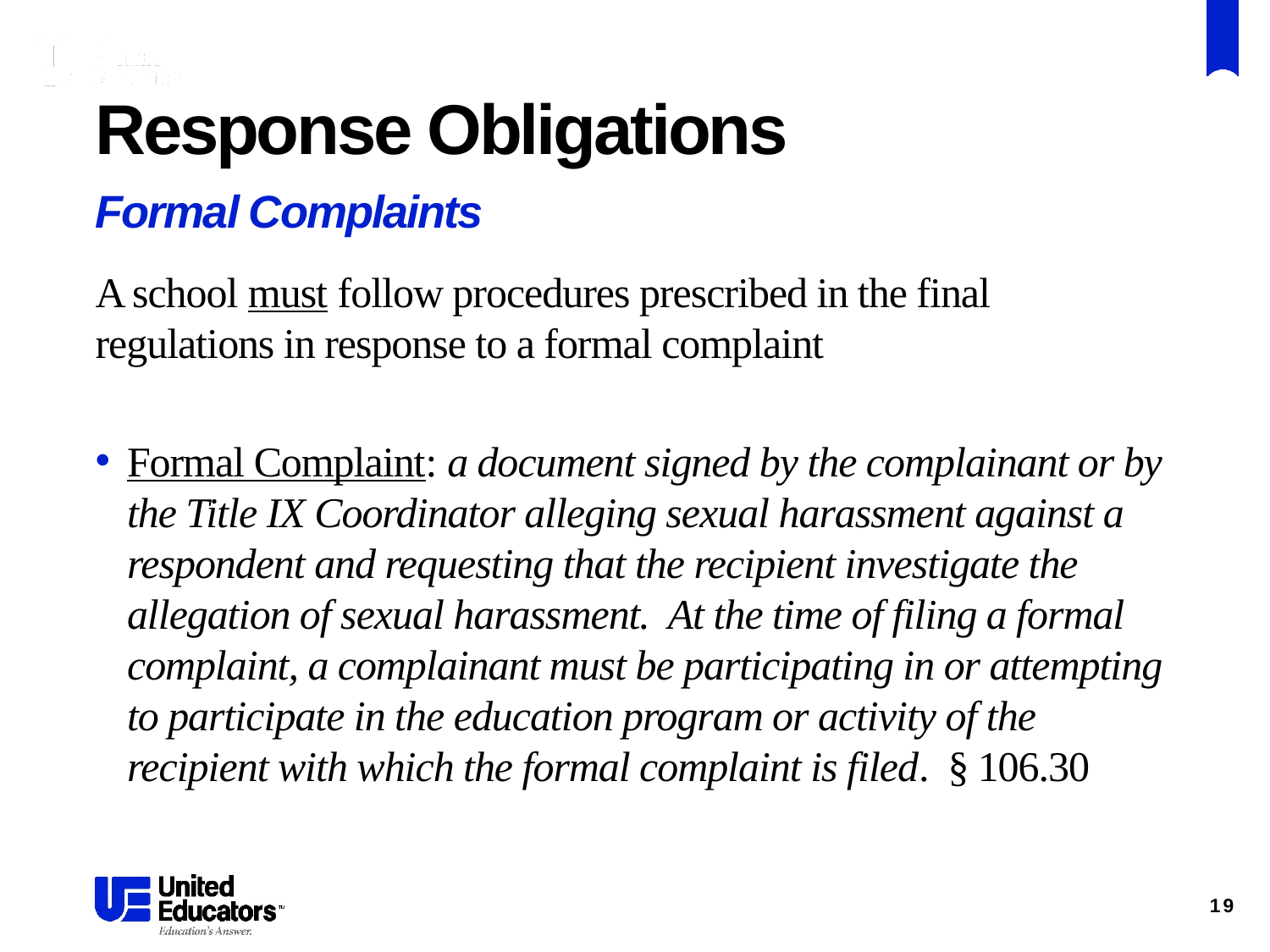

# Response Obligations
Formal Complaints
A school must follow procedures prescribed in the final regulations in response to a formal complaint

Formal Complaint: a document signed by the complainant or by the Title IX Coordinator alleging sexual harassment against a respondent and requesting that the recipient investigate the allegation of sexual harassment.  At the time of filing a formal complaint, a complainant must be participating in or attempting to participate in the education program or activity of the recipient with which the formal complaint is filed.  § 106.30

19